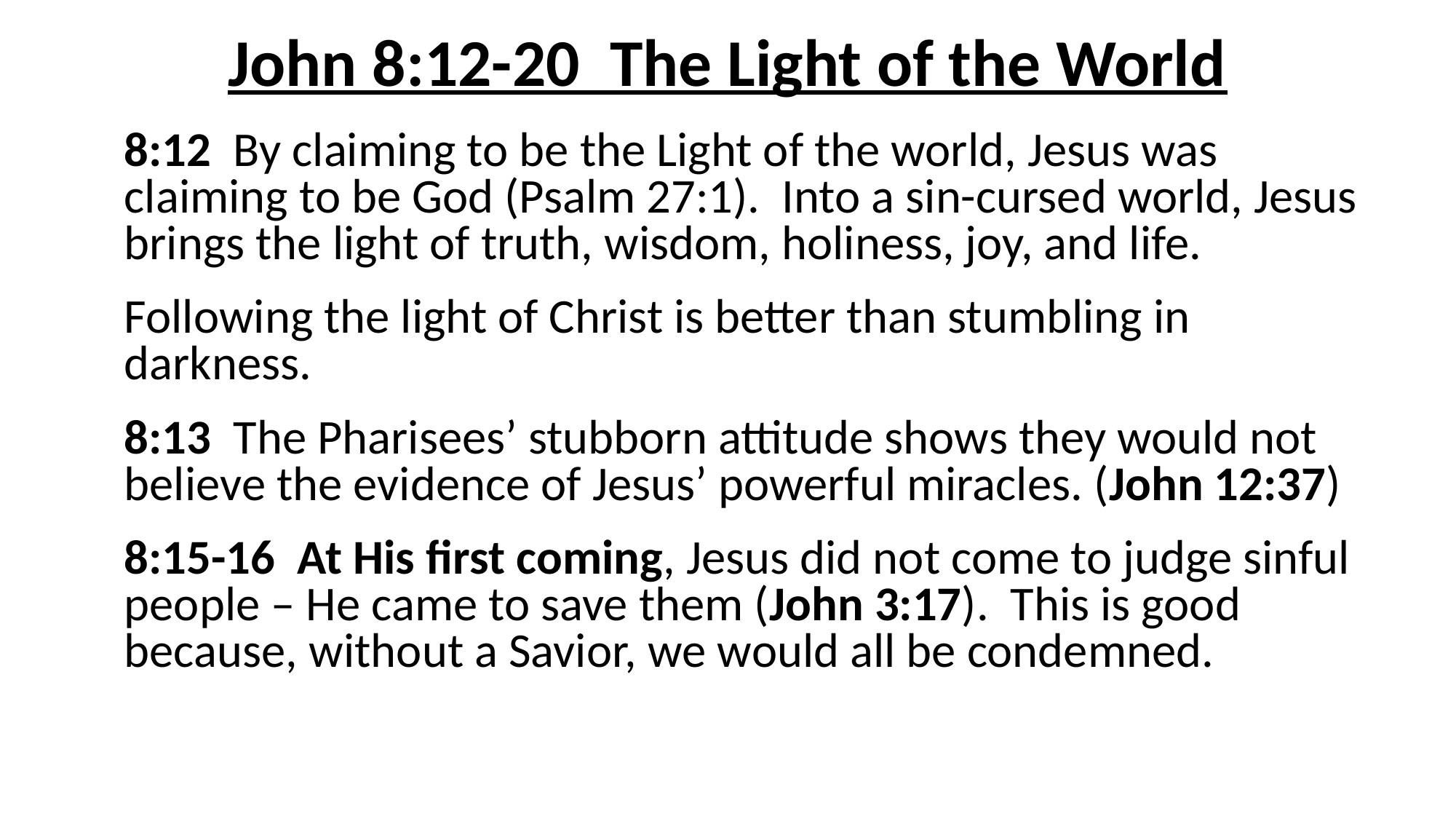

# John 8:12-20  The Light of the World
8:12  By claiming to be the Light of the world, Jesus was claiming to be God (Psalm 27:1).  Into a sin-cursed world, Jesus brings the light of truth, wisdom, holiness, joy, and life.
Following the light of Christ is better than stumbling in darkness.
8:13  The Pharisees’ stubborn attitude shows they would not believe the evidence of Jesus’ powerful miracles. (John 12:37)
8:15-16  At His first coming, Jesus did not come to judge sinful people – He came to save them (John 3:17).  This is good because, without a Savior, we would all be condemned.